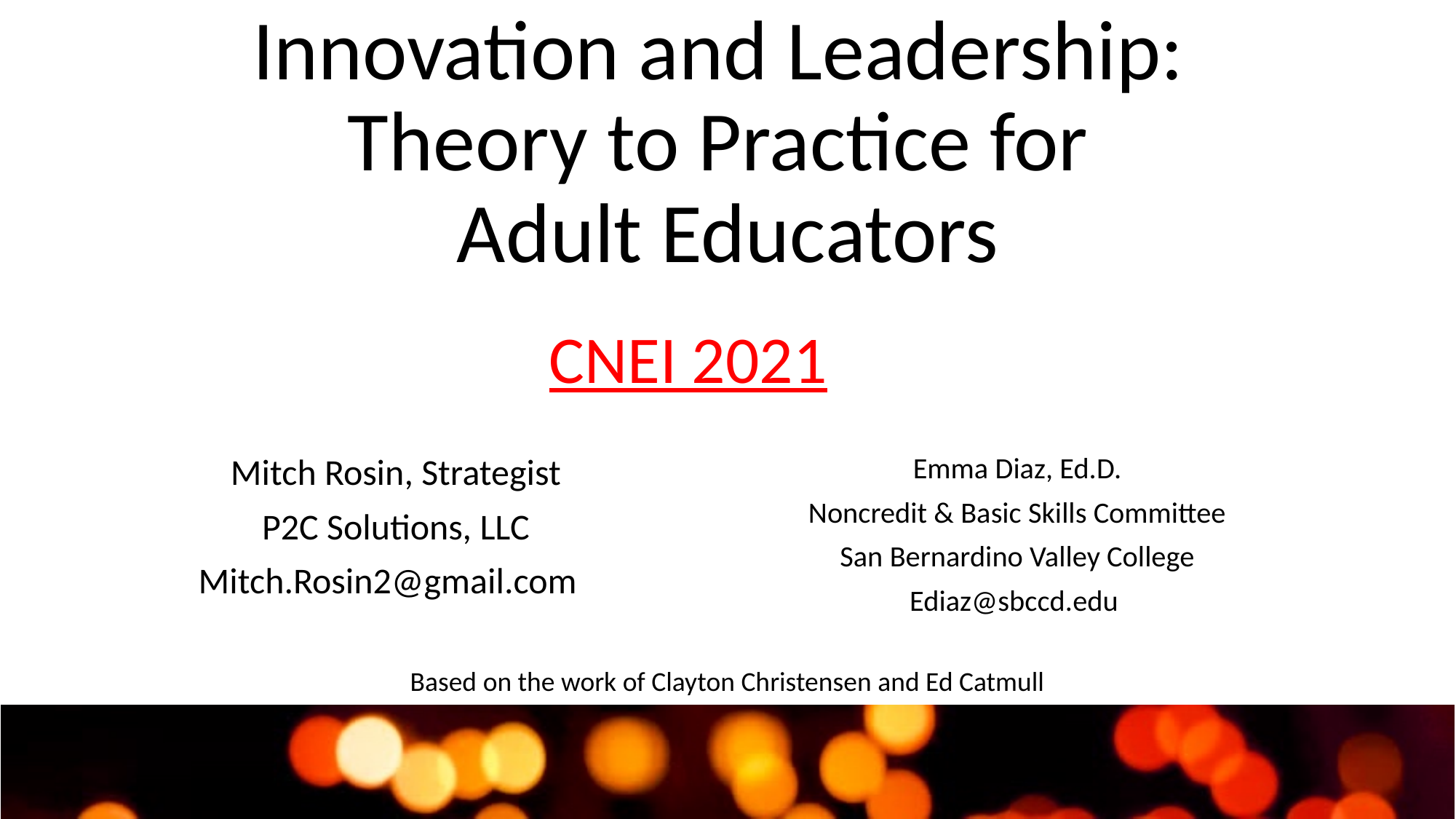

# Innovation and Leadership: Theory to Practice for Adult Educators
CNEI 2021
Emma Diaz, Ed.D.
Noncredit & Basic Skills Committee
San Bernardino Valley College
Ediaz@sbccd.edu
Mitch Rosin, Strategist
P2C Solutions, LLC
Mitch.Rosin2@gmail.com
Based on the work of Clayton Christensen and Ed Catmull